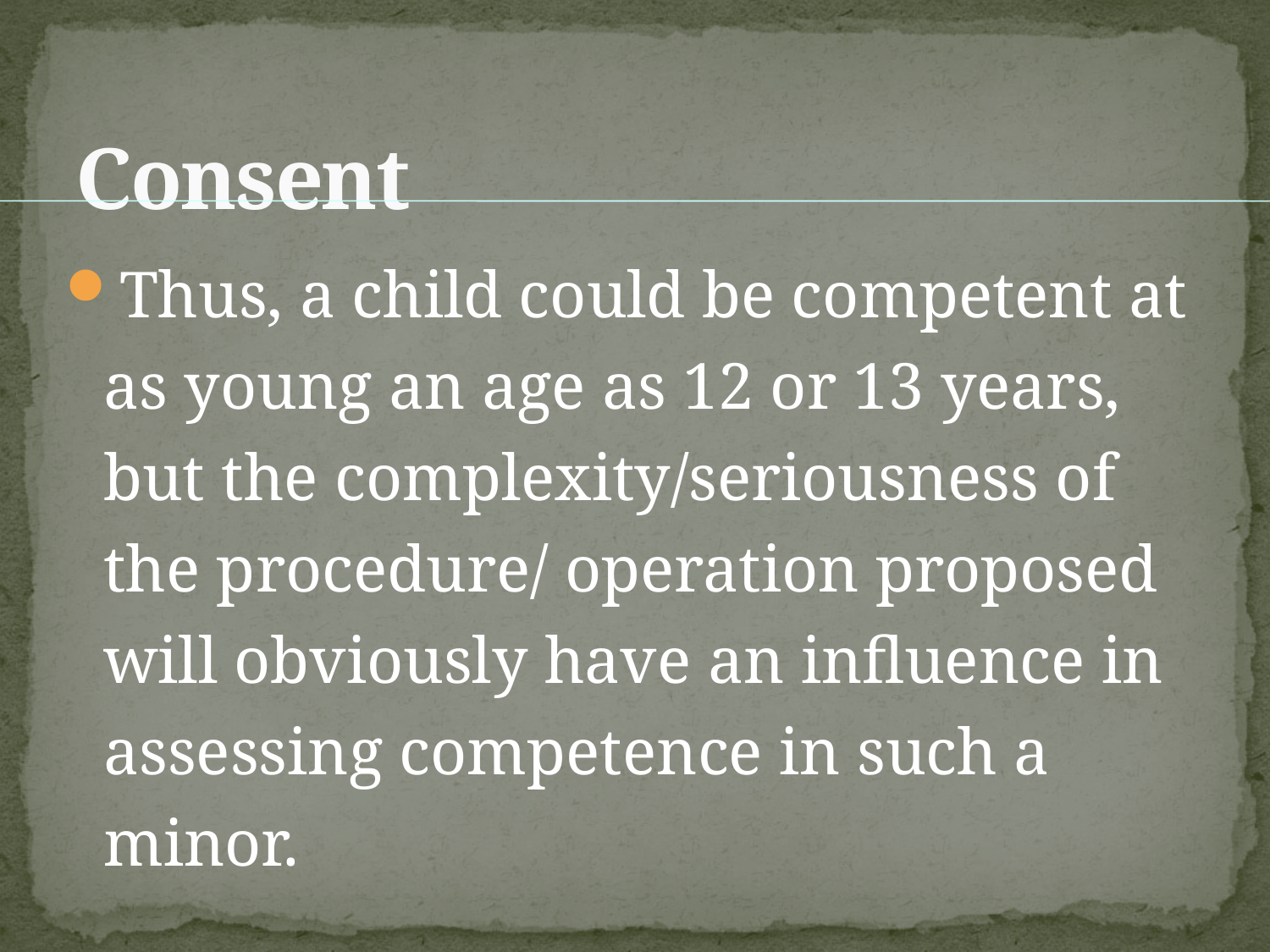

# Consent

Thus, a child could be competent at as young an age as 12 or 13 years, but the complexity/seriousness of the procedure/ operation proposed will obviously have an influence in assessing competence in such a minor.